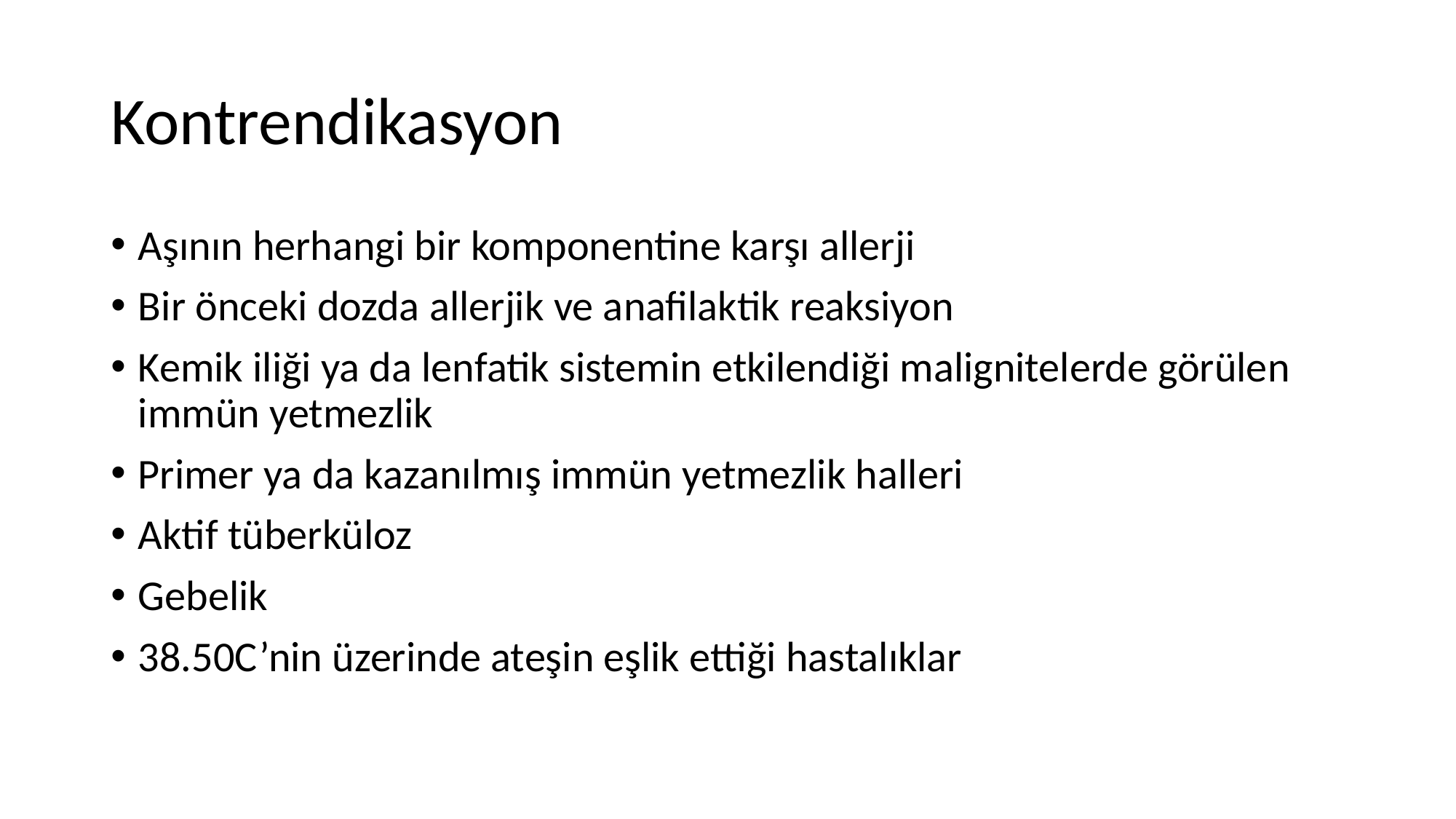

# Kontrendikasyon
Aşının herhangi bir komponentine karşı allerji
Bir önceki dozda allerjik ve anafilaktik reaksiyon
Kemik iliği ya da lenfatik sistemin etkilendiği malignitelerde görülen immün yetmezlik
Primer ya da kazanılmış immün yetmezlik halleri
Aktif tüberküloz
Gebelik
38.50C’nin üzerinde ateşin eşlik ettiği hastalıklar